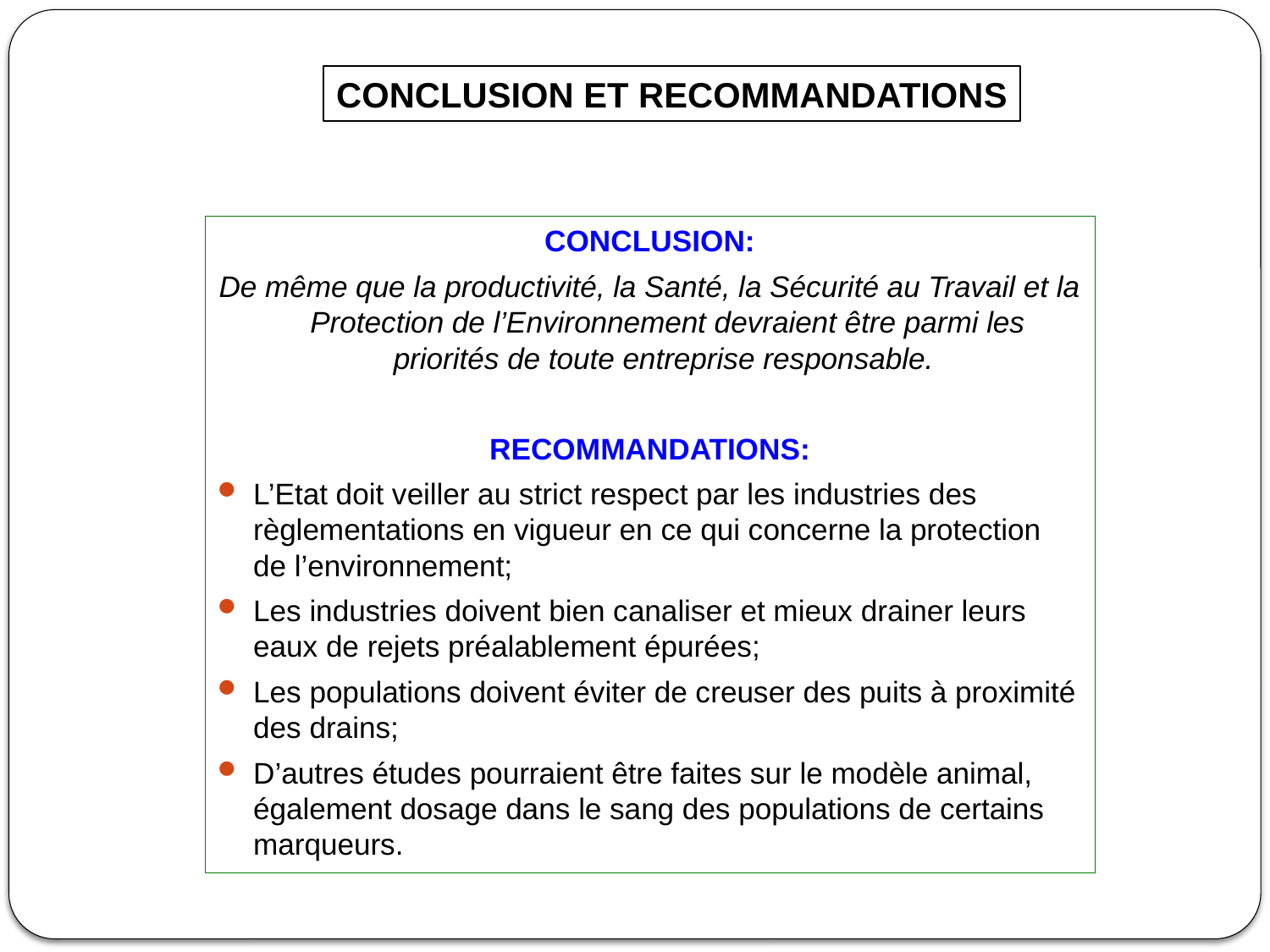

CONCLUSION ET RECOMMANDATIONS
CONCLUSION:
De même que la productivité, la Santé, la Sécurité au Travail et la Protection de l’Environnement devraient être parmi les priorités de toute entreprise responsable.

RECOMMANDATIONS:
L’Etat doit veiller au strict respect par les industries des règlementations en vigueur en ce qui concerne la protection de l’environnement;
Les industries doivent bien canaliser et mieux drainer leurs eaux de rejets préalablement épurées;
Les populations doivent éviter de creuser des puits à proximité des drains;
D’autres études pourraient être faites sur le modèle animal, également dosage dans le sang des populations de certains marqueurs.